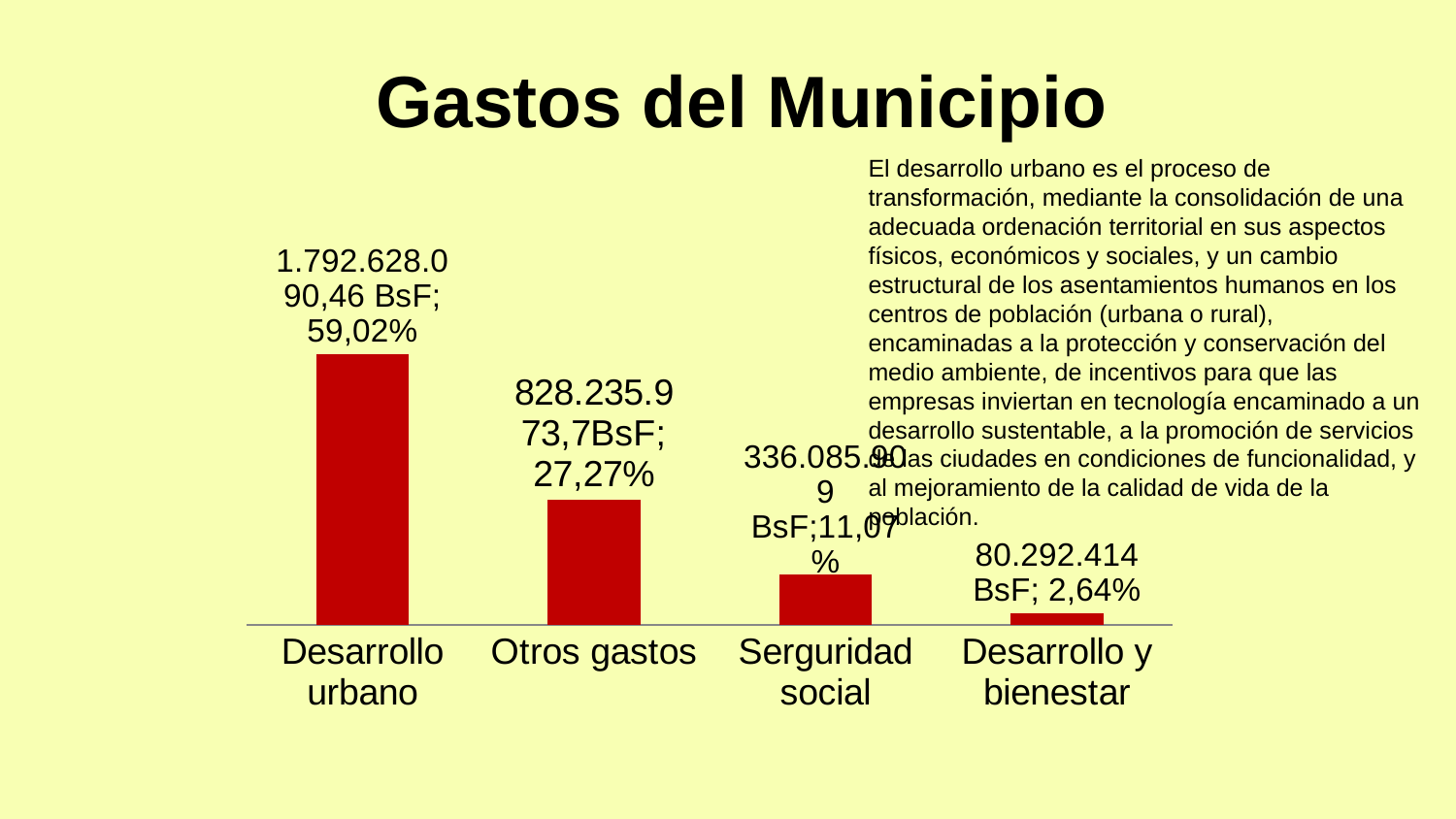

# Gastos del Municipio
El desarrollo urbano es el proceso de transformación, mediante la consolidación de una adecuada ordenación territorial en sus aspectos físicos, económicos y sociales, y un cambio estructural de los asentamientos humanos en los centros de población (urbana o rural), encaminadas a la protección y conservación del medio ambiente, de incentivos para que las empresas inviertan en tecnología encaminado a un desarrollo sustentable, a la promoción de servicios de las ciudades en condiciones de funcionalidad, y al mejoramiento de la calidad de vida de la población.

### Chart

| Category | Gastos  |
|---|---|
| Desarrollo urbano | 59.02 |
| Otros gastos | 27.27 |
| Serguridad social | 11.07 |
| Desarrollo y bienestar | 2.64 |